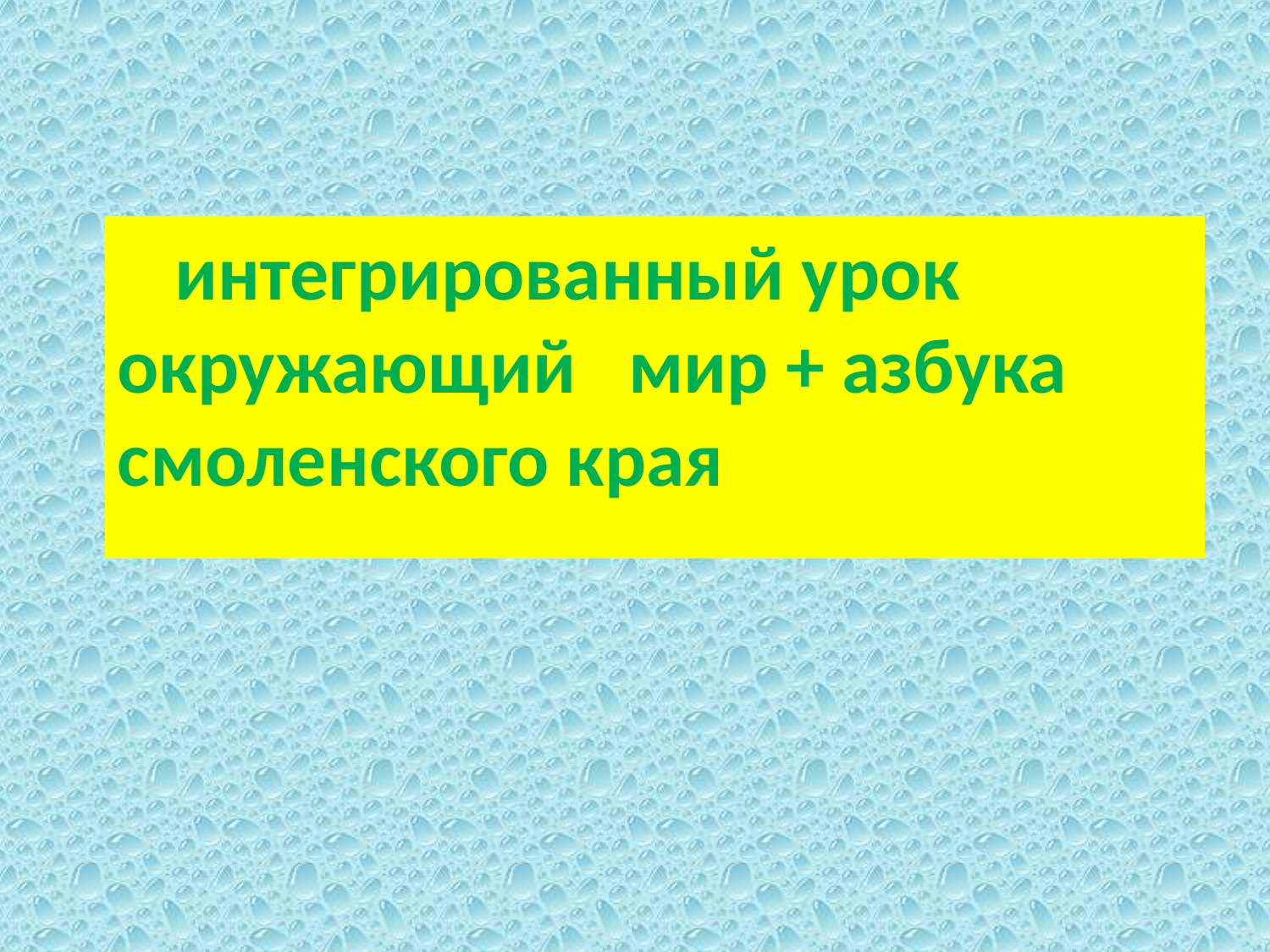

интегрированный урок окружающий   мир + азбука смоленского края